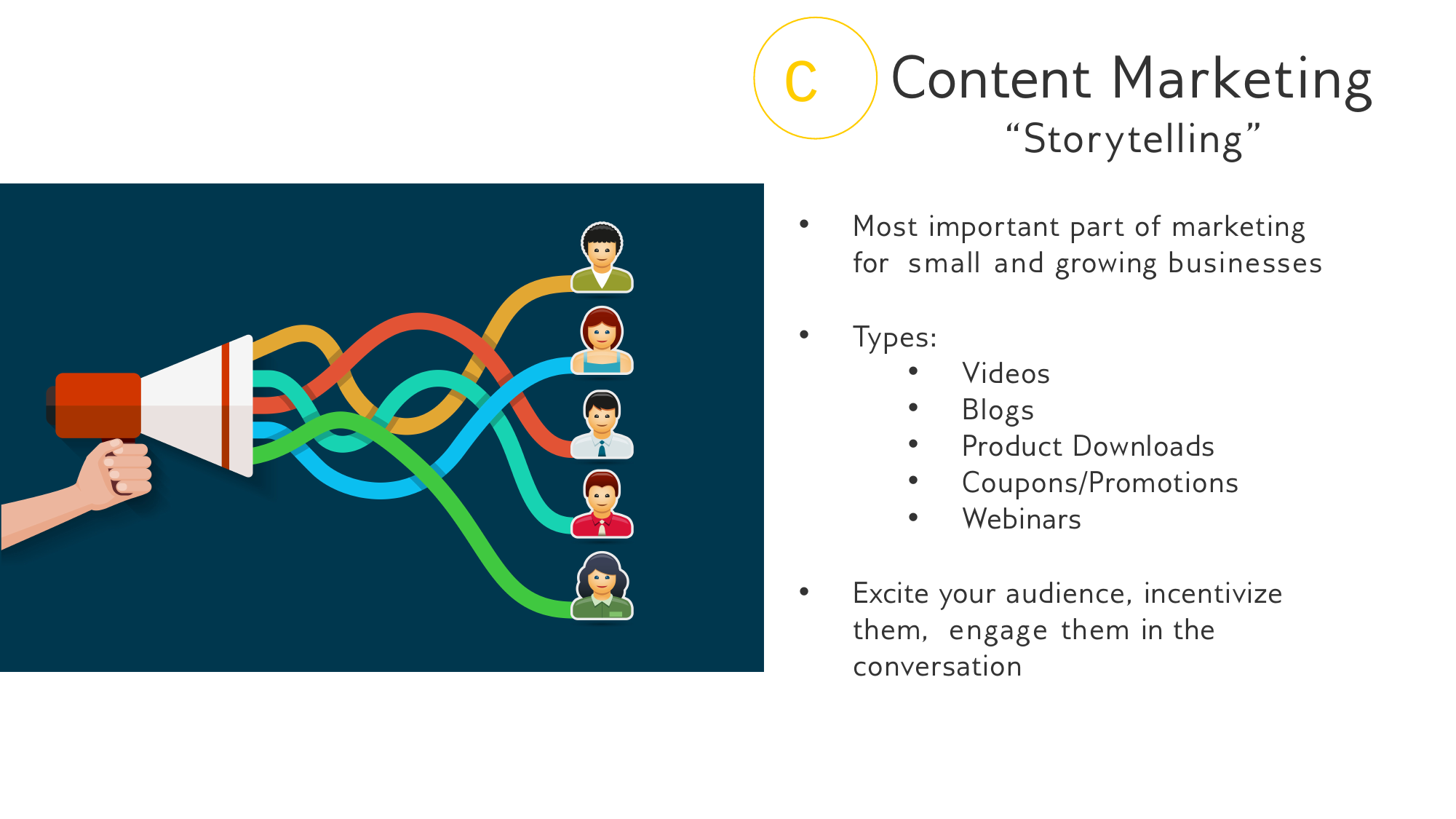

# Content Marketing “Storytelling”
C

Most important part of marketing for  small and growing businesses

Types:
Videos
Blogs
Product Downloads
Coupons/Promotions
Webinars

Excite your audience, incentivize them,  engage them in the conversation